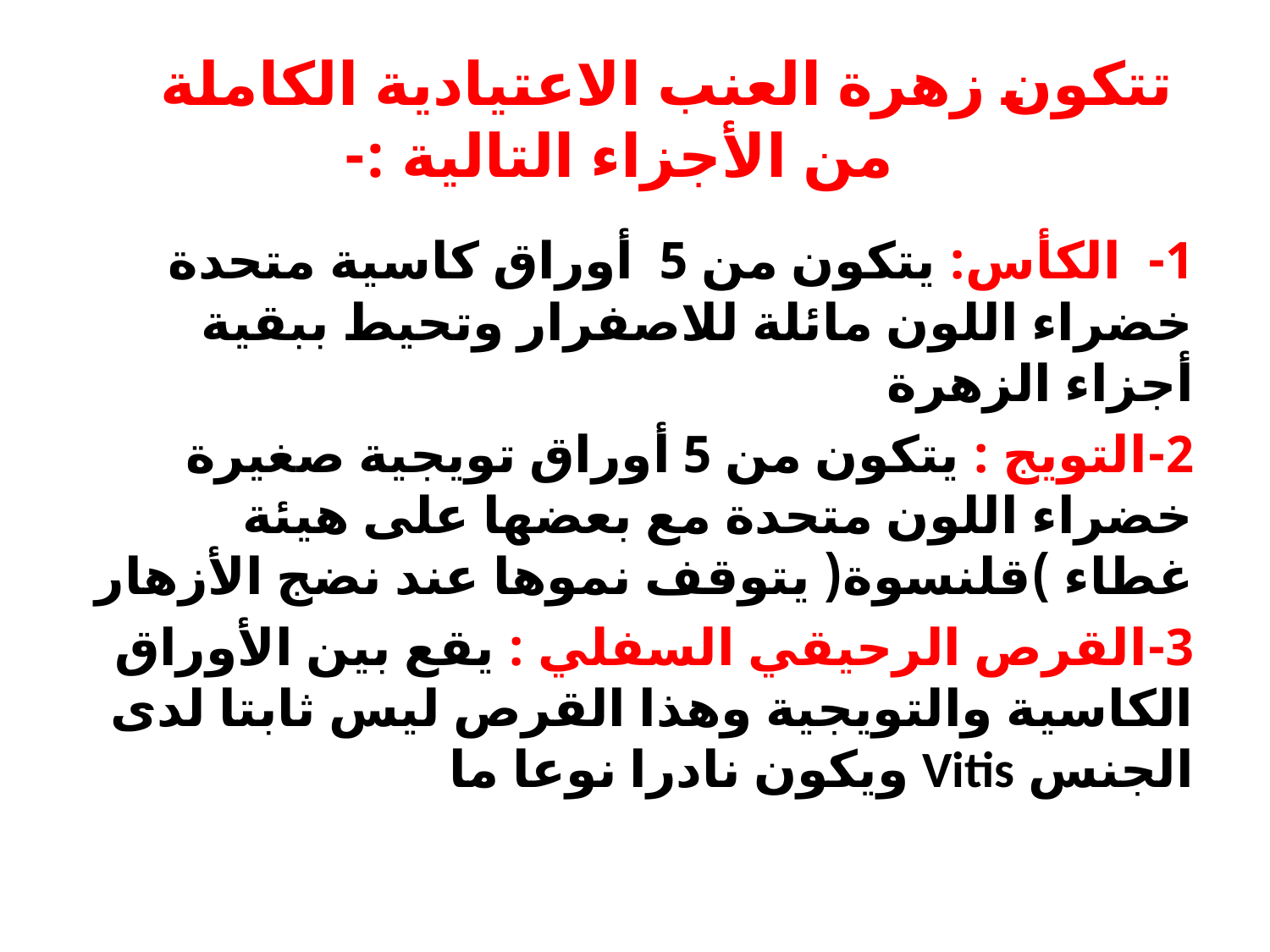

# تتكون زهرة العنب الاعتيادية الكاملة من الأجزاء التالية :-
1-  الكأس: يتكون من 5  أوراق كاسية متحدة خضراء اللون مائلة للاصفرار وتحيط ببقية أجزاء الزهرة
2-	التويج : يتكون من 5 أوراق تويجية صغيرة خضراء اللون متحدة مع بعضها على هيئة غطاء )قلنسوة( يتوقف نموها عند نضج الأزهار
3-	القرص الرحيقي السفلي : يقع بين الأوراق الكاسية والتويجية وهذا القرص ليس ثابتا لدى الجنس Vitis ويكون نادرا نوعا ما